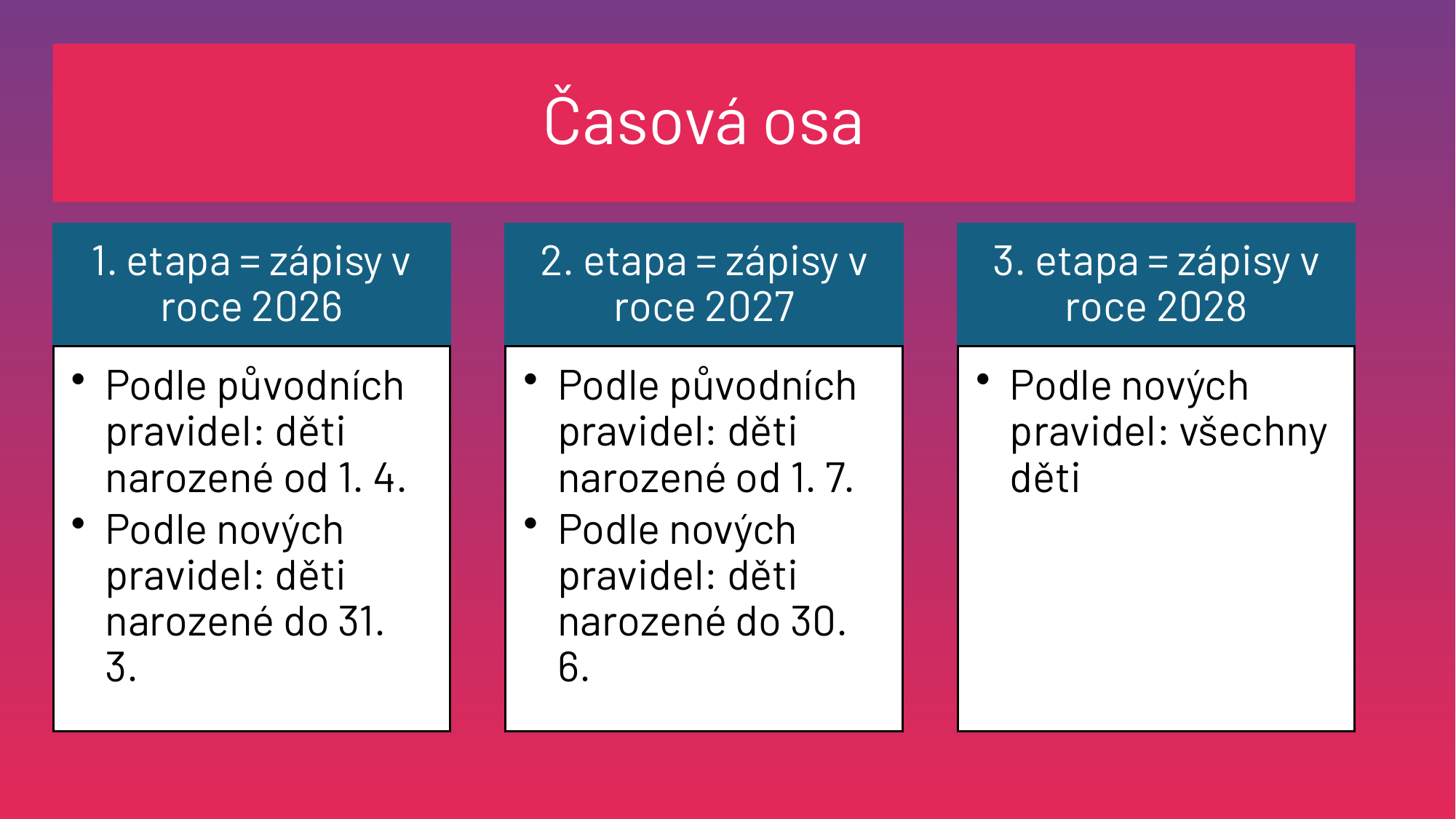

# Časová osa
1. etapa = zápisy v roce 2026
Podle původních pravidel: děti narozené od 1. 4.
Podle nových pravidel: děti narozené do 31. 3.
2. etapa = zápisy v roce 2027
Podle původních pravidel: děti narozené od 1. 7.
Podle nových pravidel: děti narozené do 30. 6.
3. etapa = zápisy v roce 2028
Podle nových pravidel: všechny děti